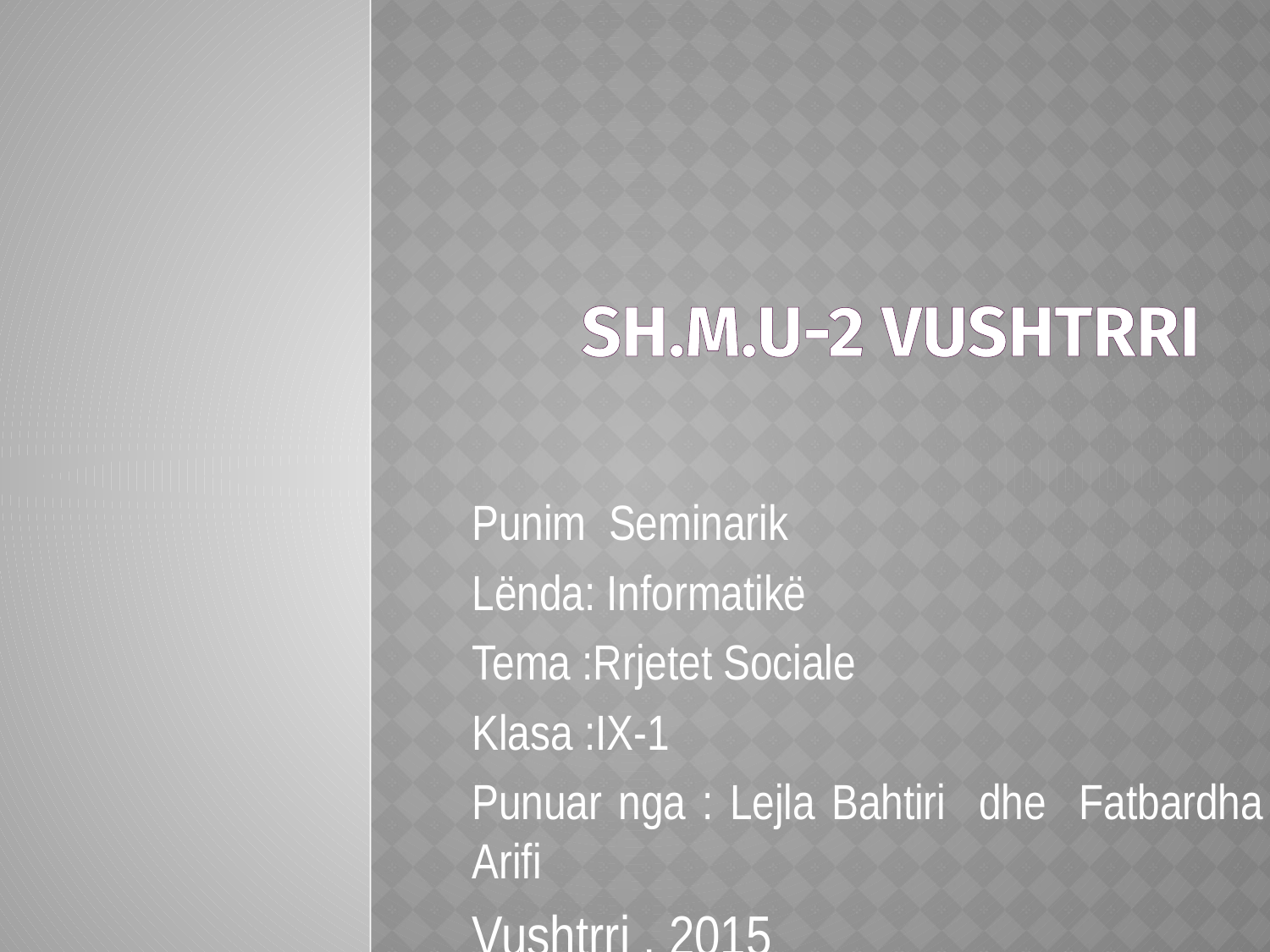

# SH.M.U-2 Vushtrri
Punim  Seminarik
Lënda: Informatikë
Tema :Rrjetet Sociale
Klasa :IX-1
Punuar nga : Lejla Bahtiri  dhe  Fatbardha Arifi
Vushtrri , 2015